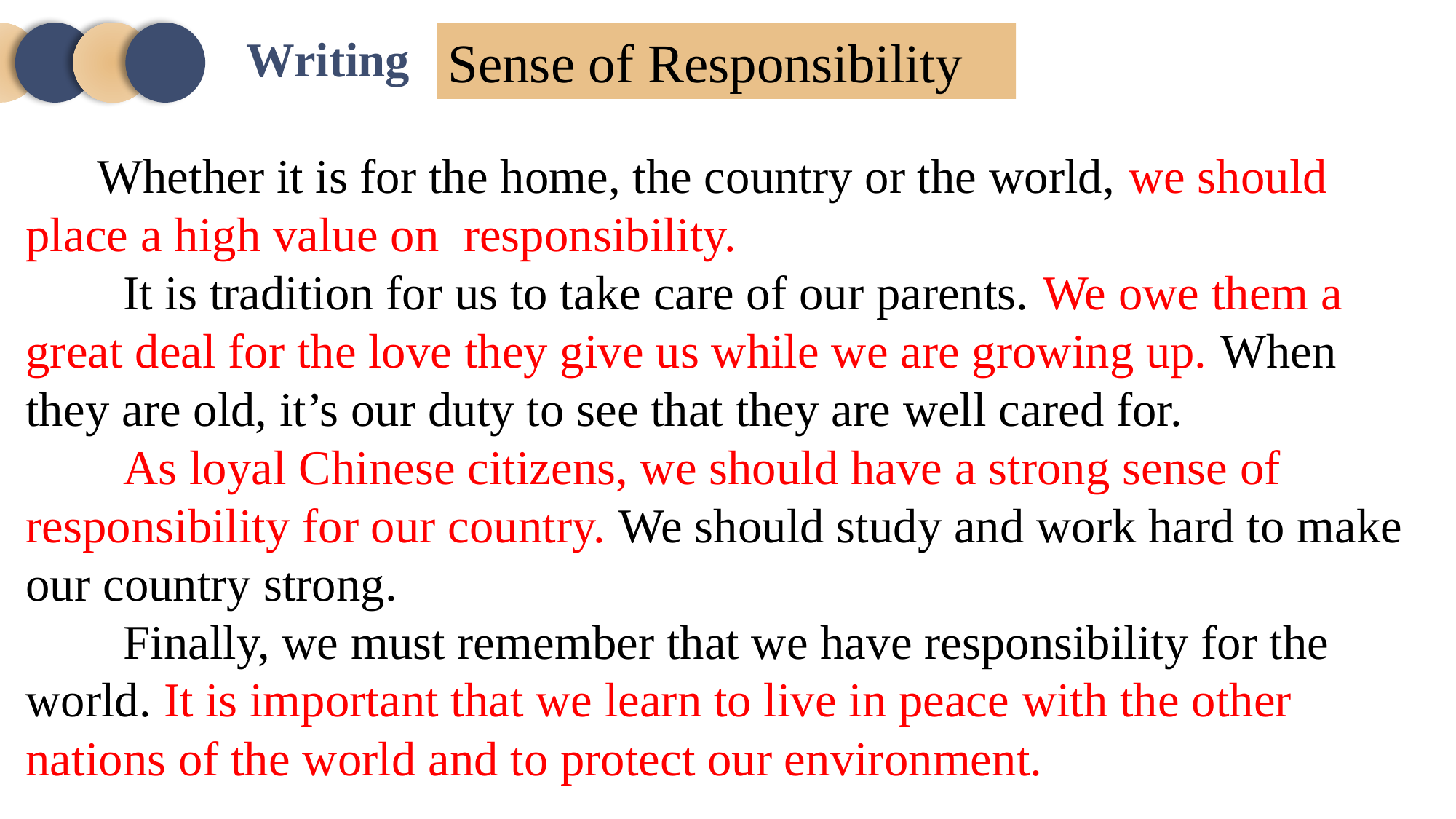

Writing
Sense of Responsibility
      Whether it is for the home, the country or the world, we should place a high value on  responsibility.
        It is tradition for us to take care of our parents. We owe them a great deal for the love they give us while we are growing up. When they are old, it’s our duty to see that they are well cared for.
        As loyal Chinese citizens, we should have a strong sense of responsibility for our country. We should study and work hard to make our country strong.
        Finally, we must remember that we have responsibility for the world. It is important that we learn to live in peace with the other nations of the world and to protect our environment.